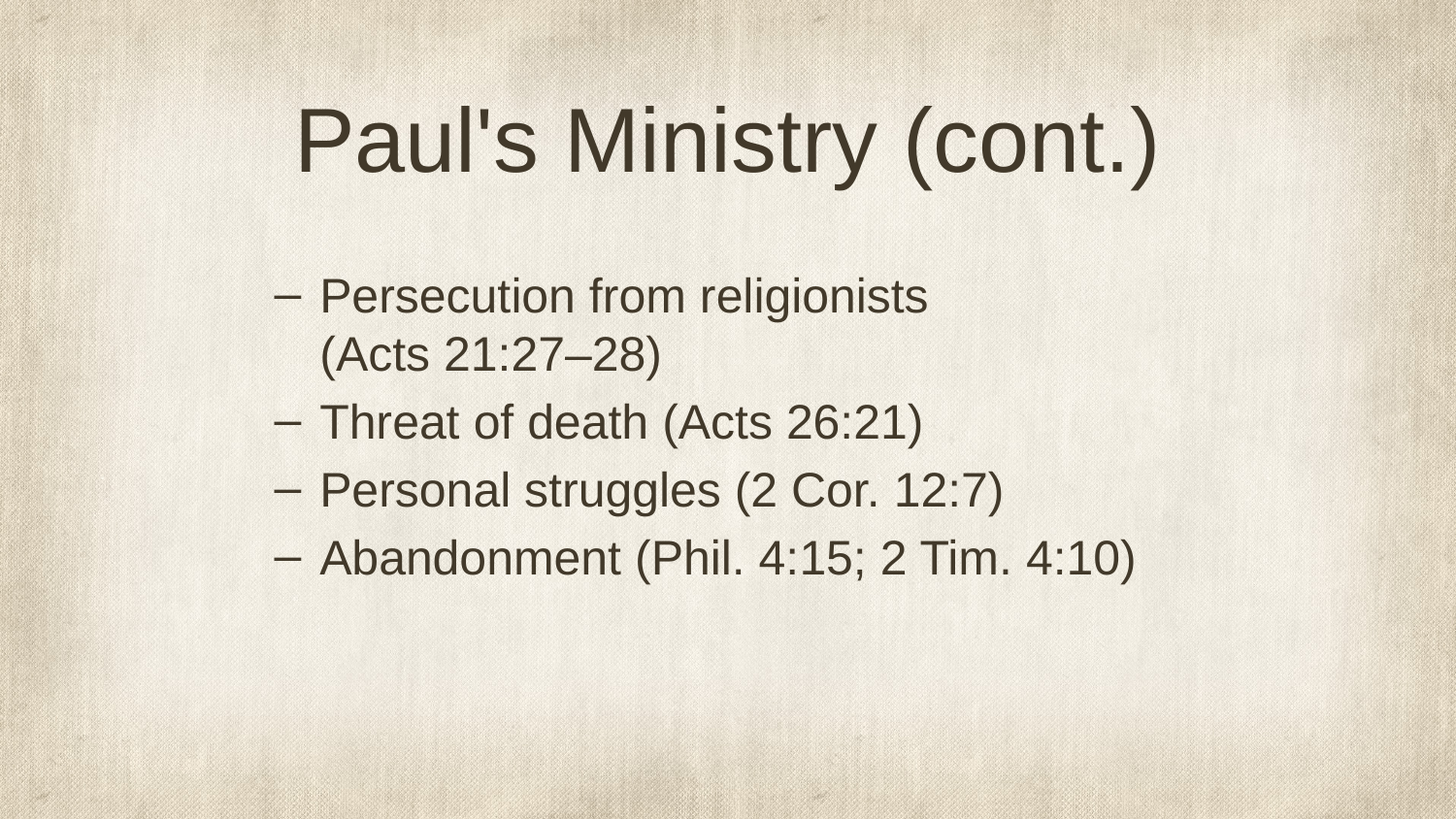

# Paul's Ministry (cont.)
Persecution from religionists
(Acts 21:27–28)
Threat of death (Acts 26:21)
Personal struggles (2 Cor. 12:7)
Abandonment (Phil. 4:15; 2 Tim. 4:10)